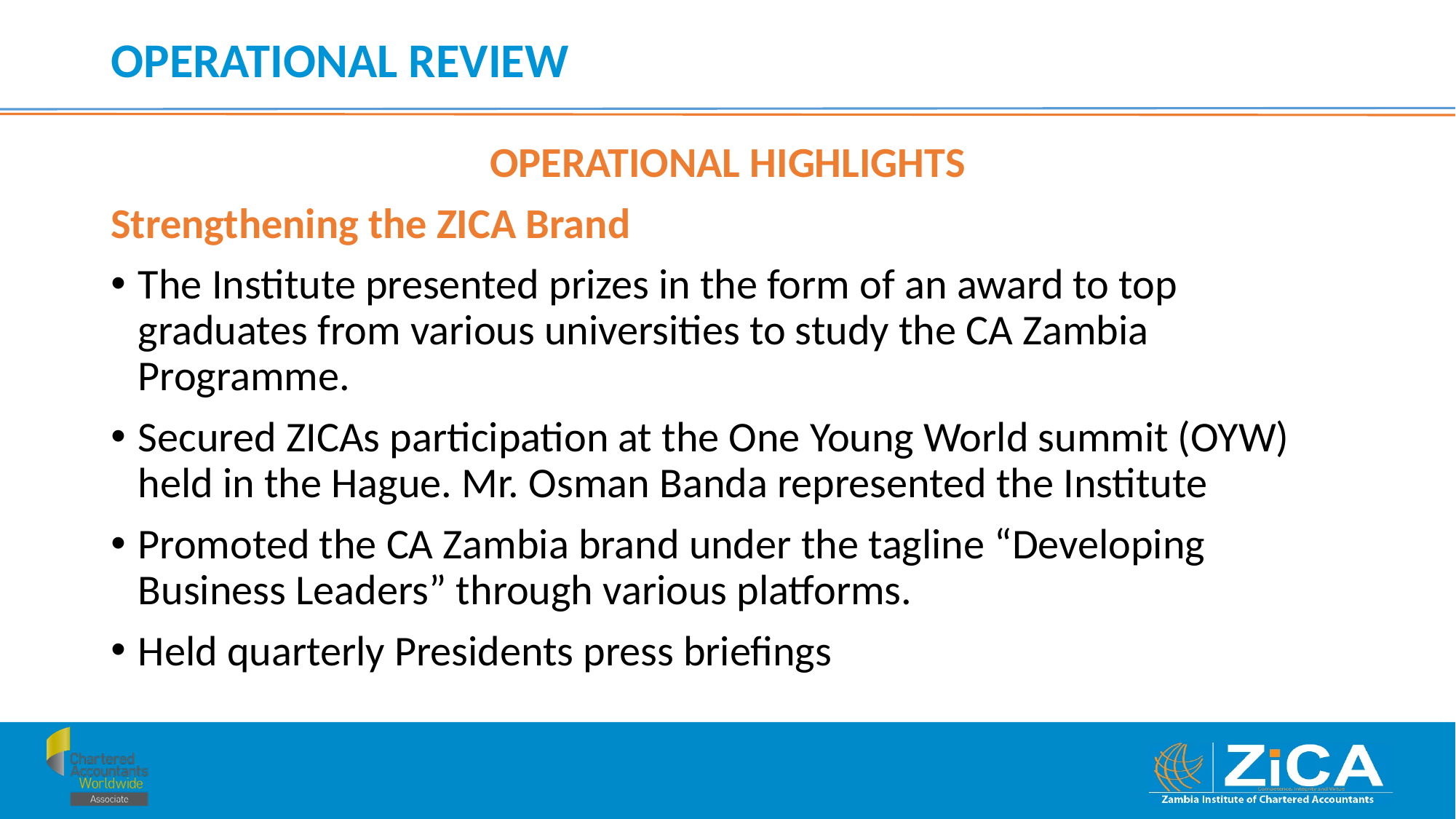

# OPERATIONAL REVIEW
OPERATIONAL HIGHLIGHTS
Strengthening the ZICA Brand
The Institute presented prizes in the form of an award to top graduates from various universities to study the CA Zambia Programme.
Secured ZICAs participation at the One Young World summit (OYW) held in the Hague. Mr. Osman Banda represented the Institute
Promoted the CA Zambia brand under the tagline “Developing Business Leaders” through various platforms.
Held quarterly Presidents press briefings